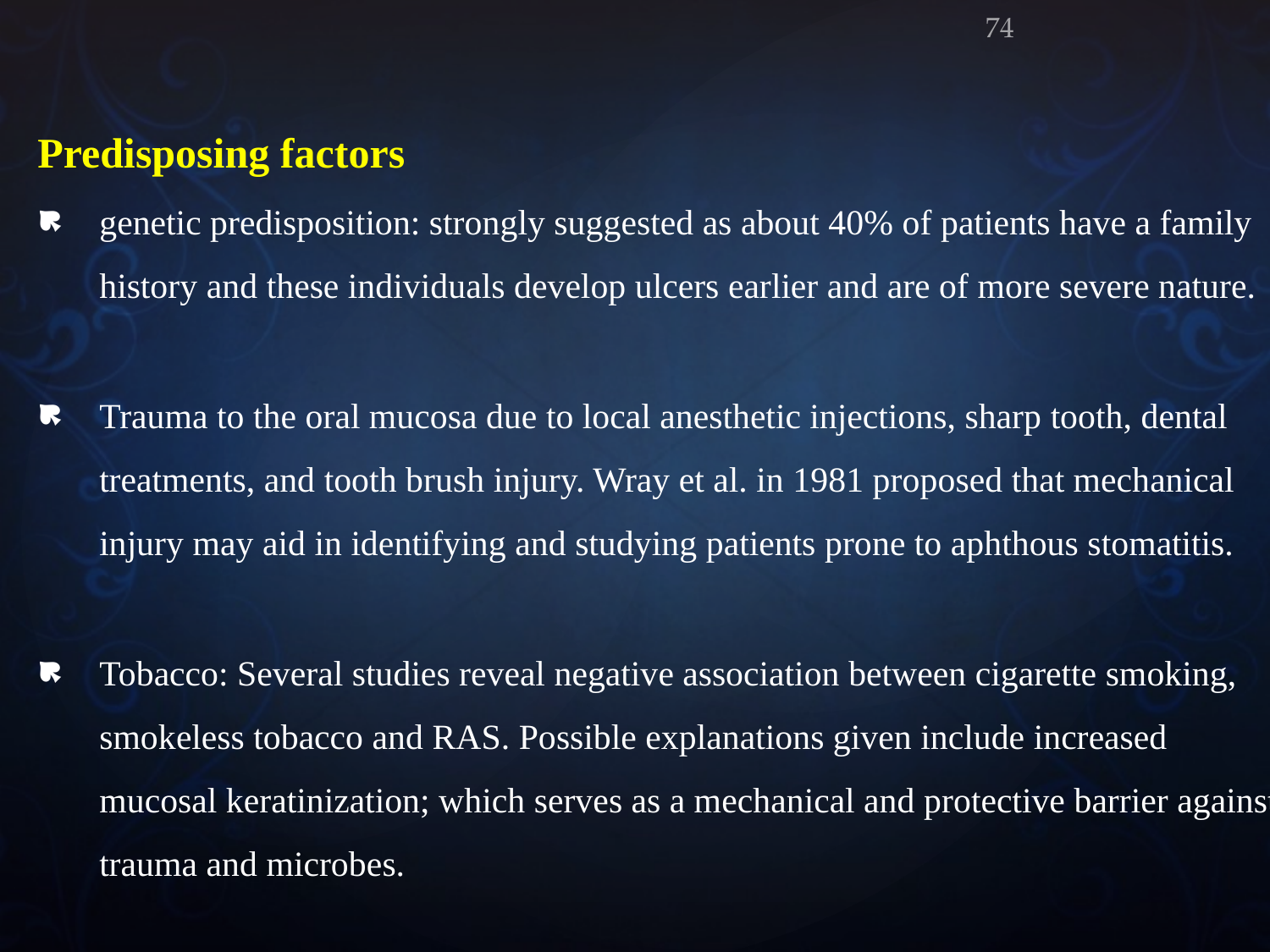

74
Predisposing factors
genetic predisposition: strongly suggested as about 40% of patients have a family history and these individuals develop ulcers earlier and are of more severe nature.

Trauma to the oral mucosa due to local anesthetic injections, sharp tooth, dental treatments, and tooth brush injury. Wray et al. in 1981 proposed that mechanical injury may aid in identifying and studying patients prone to aphthous stomatitis.

Tobacco: Several studies reveal negative association between cigarette smoking, smokeless tobacco and RAS. Possible explanations given include increased mucosal keratinization; which serves as a mechanical and protective barrier against trauma and microbes.